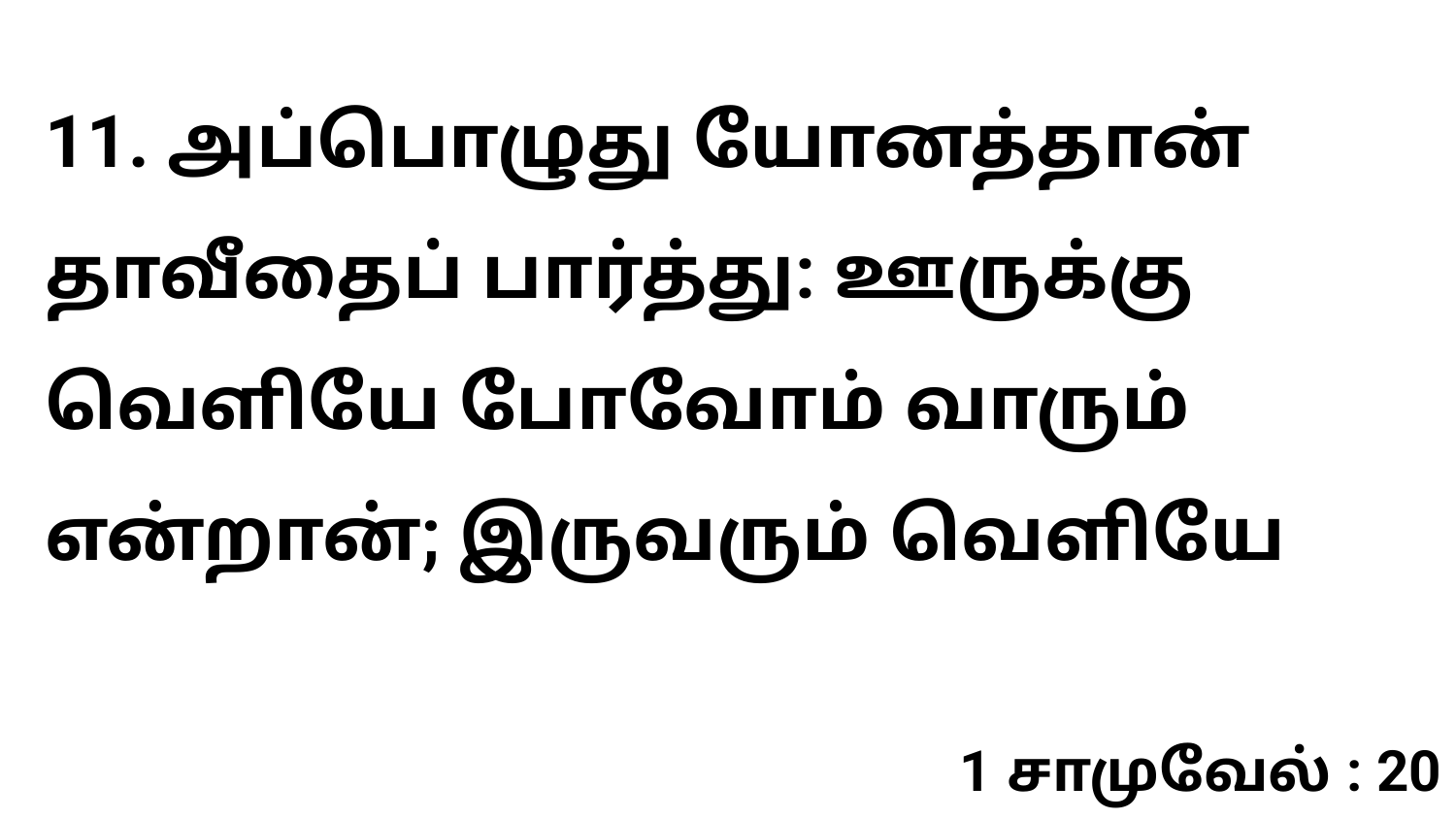

11. அப்பொழுது யோனத்தான் தாவீதைப் பார்த்து: ஊருக்கு வெளியே போவோம் வாரும் என்றான்; இருவரும் வெளியே
1 சாமுவேல் : 20